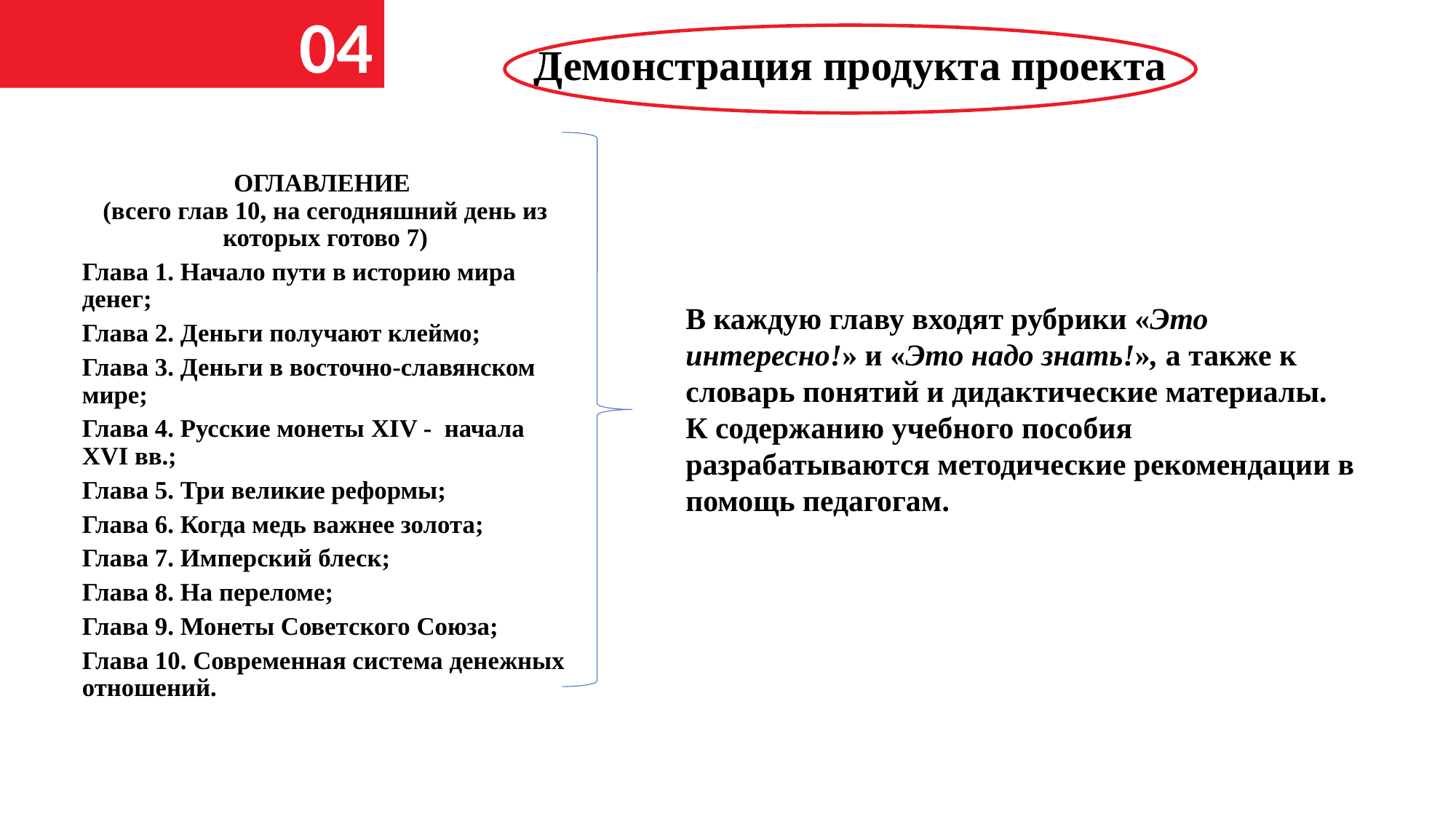

04

Демонстрация продукта проекта

ОГЛАВЛЕНИЕ
(всего глав 10, на сегодняшний день из которых готово 7)
Глава 1. Начало пути в историю мира денег;
Глава 2. Деньги получают клеймо;
Глава 3. Деньги в восточно-славянском мире;
Глава 4. Русские монеты XIV -  начала XVI вв.;
Глава 5. Три великие реформы;
Глава 6. Когда медь важнее золота;
Глава 7. Имперский блеск;
Глава 8. На переломе;
Глава 9. Монеты Советского Союза;
Глава 10. Современная система денежных отношений.

В каждую главу входят рубрики «Это интересно!» и «Это надо знать!», а также к словарь понятий и дидактические материалы.
К содержанию учебного пособия разрабатываются методические рекомендации в помощь педагогам.